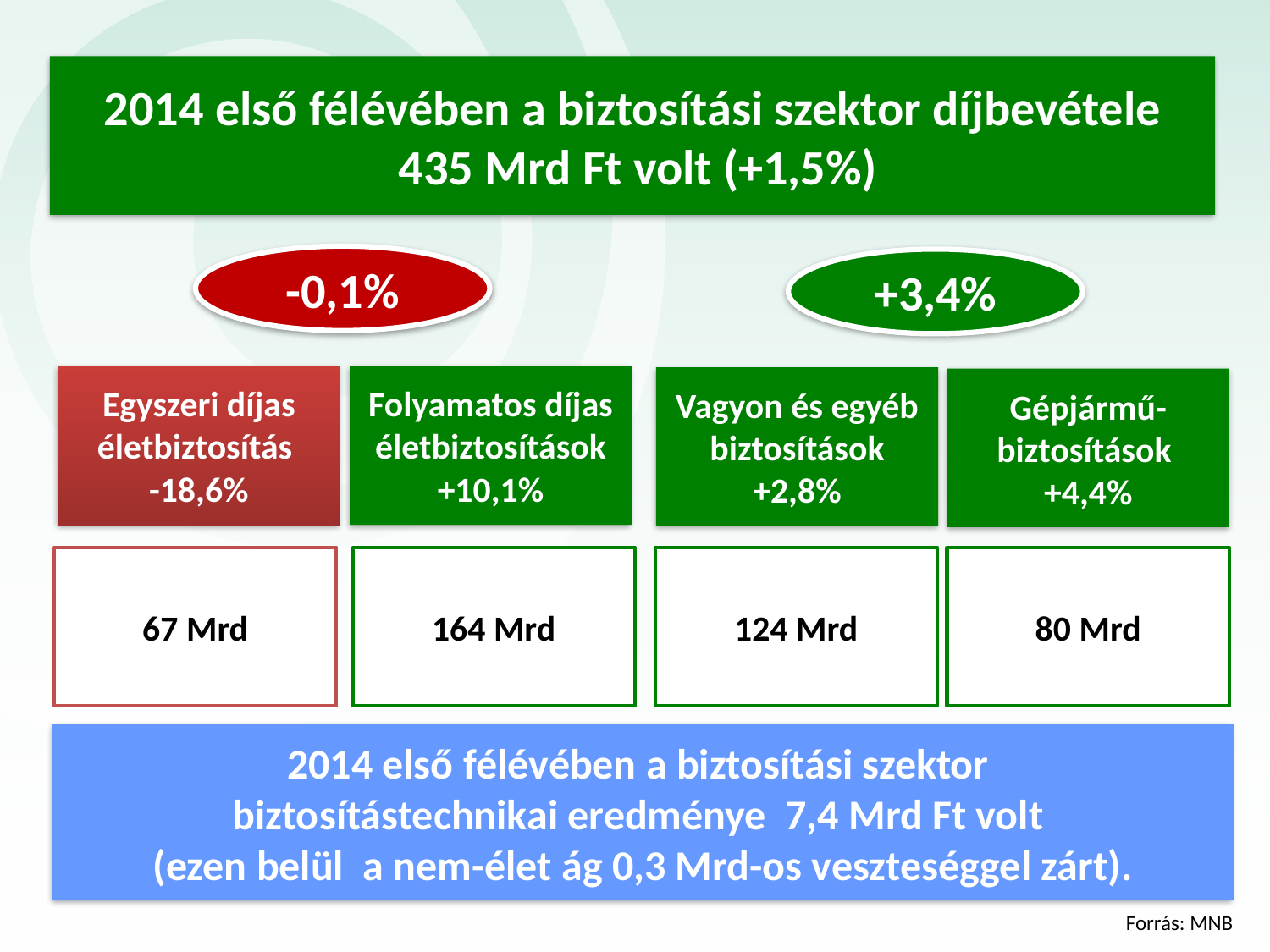

# 2014 első félévében a biztosítási szektor díjbevétele 435 Mrd Ft volt (+1,5%)
-0,1%
+3,4%
Egyszeri díjas életbiztosítás
-18,6%
Folyamatos díjas
életbiztosítások
+10,1%
Vagyon és egyéb
biztosítások
+2,8%
Gépjármű-biztosítások
+4,4%
67 Mrd
164 Mrd
124 Mrd
80 Mrd
2014 első félévében a biztosítási szektor
biztosítástechnikai eredménye  7,4 Mrd Ft volt
(ezen belül  a nem-élet ág 0,3 Mrd-os veszteséggel zárt).
Forrás: MNB